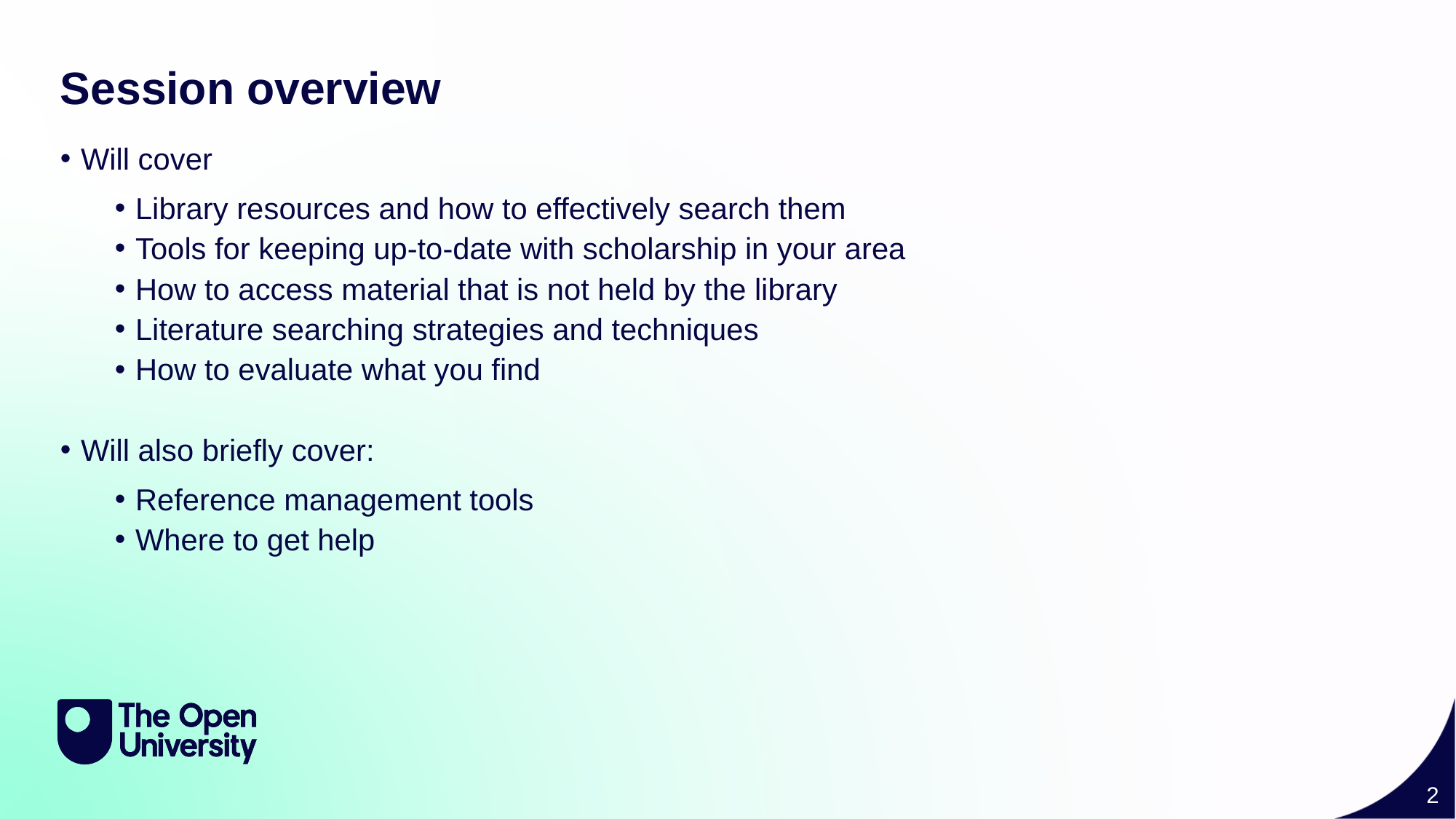

Session overview
Will cover
Library resources and how to effectively search them
Tools for keeping up-to-date with scholarship in your area
How to access material that is not held by the library
Literature searching strategies and techniques
How to evaluate what you find

Will also briefly cover:
Reference management tools
Where to get help